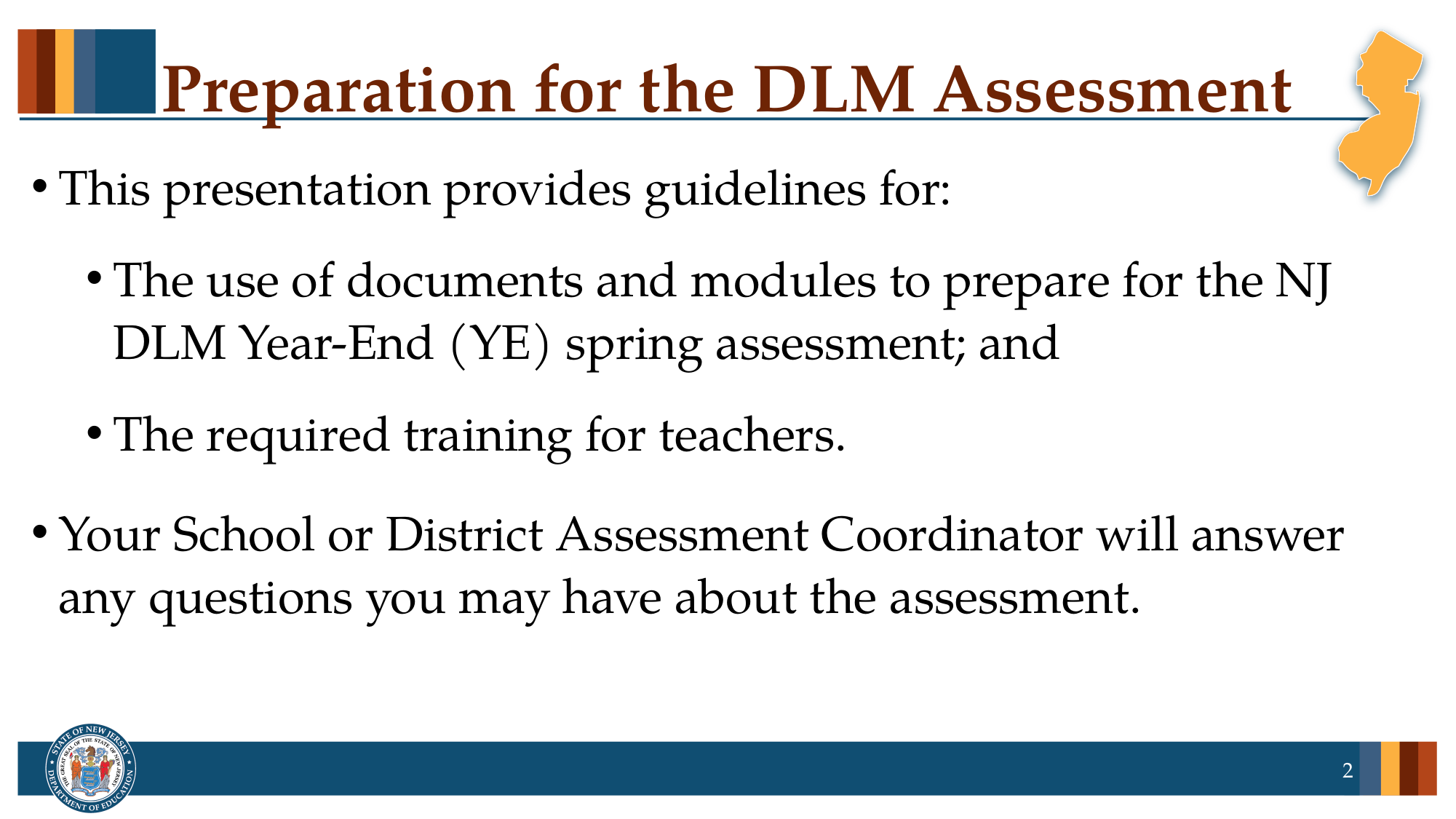

# Preparation for the DLM Assessment
This presentation provides guidelines for:
The use of documents and modules to prepare for the NJ DLM Year-End (YE) spring assessment; and
The required training for teachers.
Your School or District Assessment Coordinator will answer any questions you may have about the assessment.
2